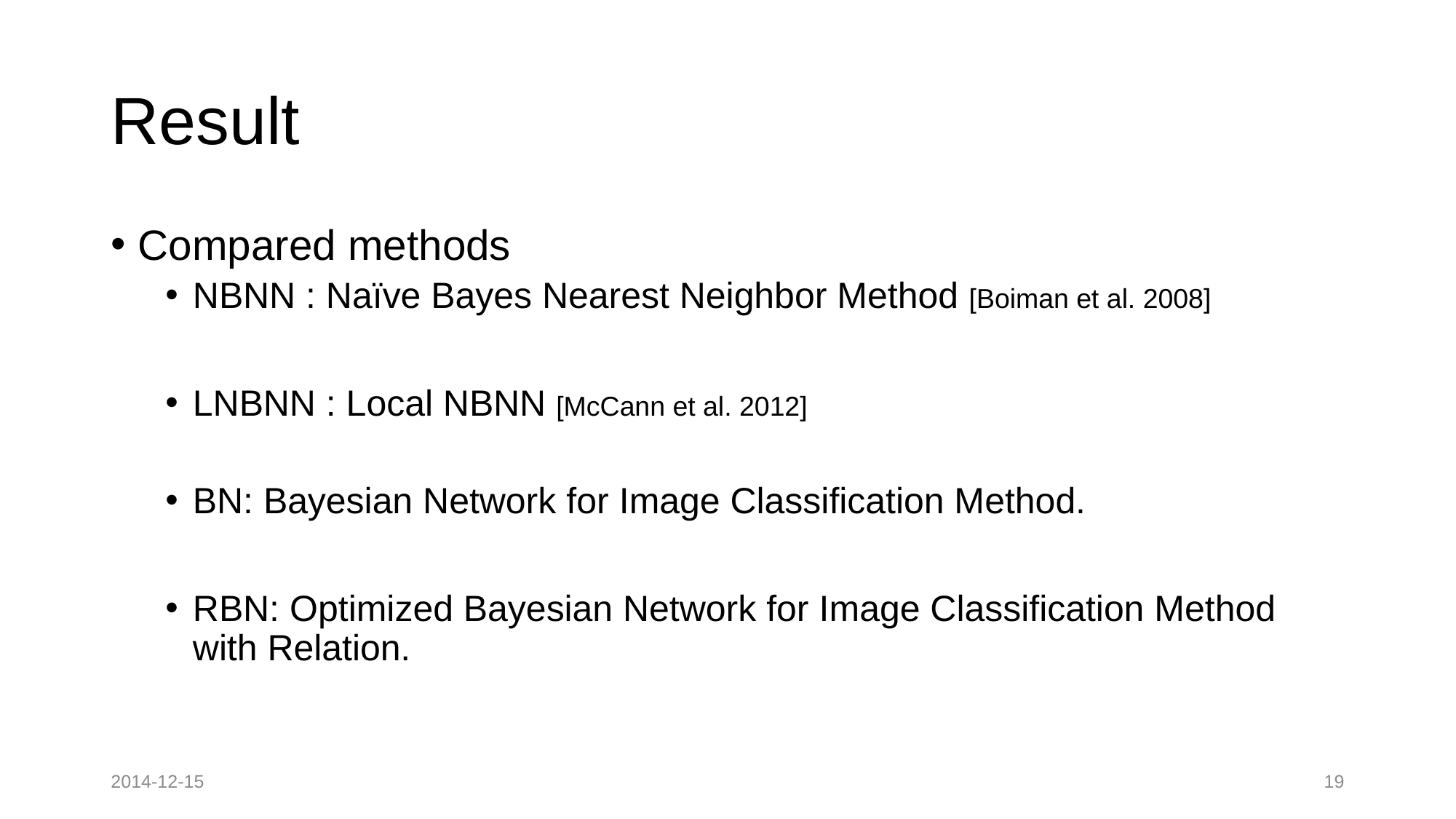

# Result
Compared methods
NBNN : Naïve Bayes Nearest Neighbor Method [Boiman et al. 2008]

LNBNN : Local NBNN [McCann et al. 2012]

BN: Bayesian Network for Image Classification Method.

RBN: Optimized Bayesian Network for Image Classification Method with Relation.
2014-12-15
19